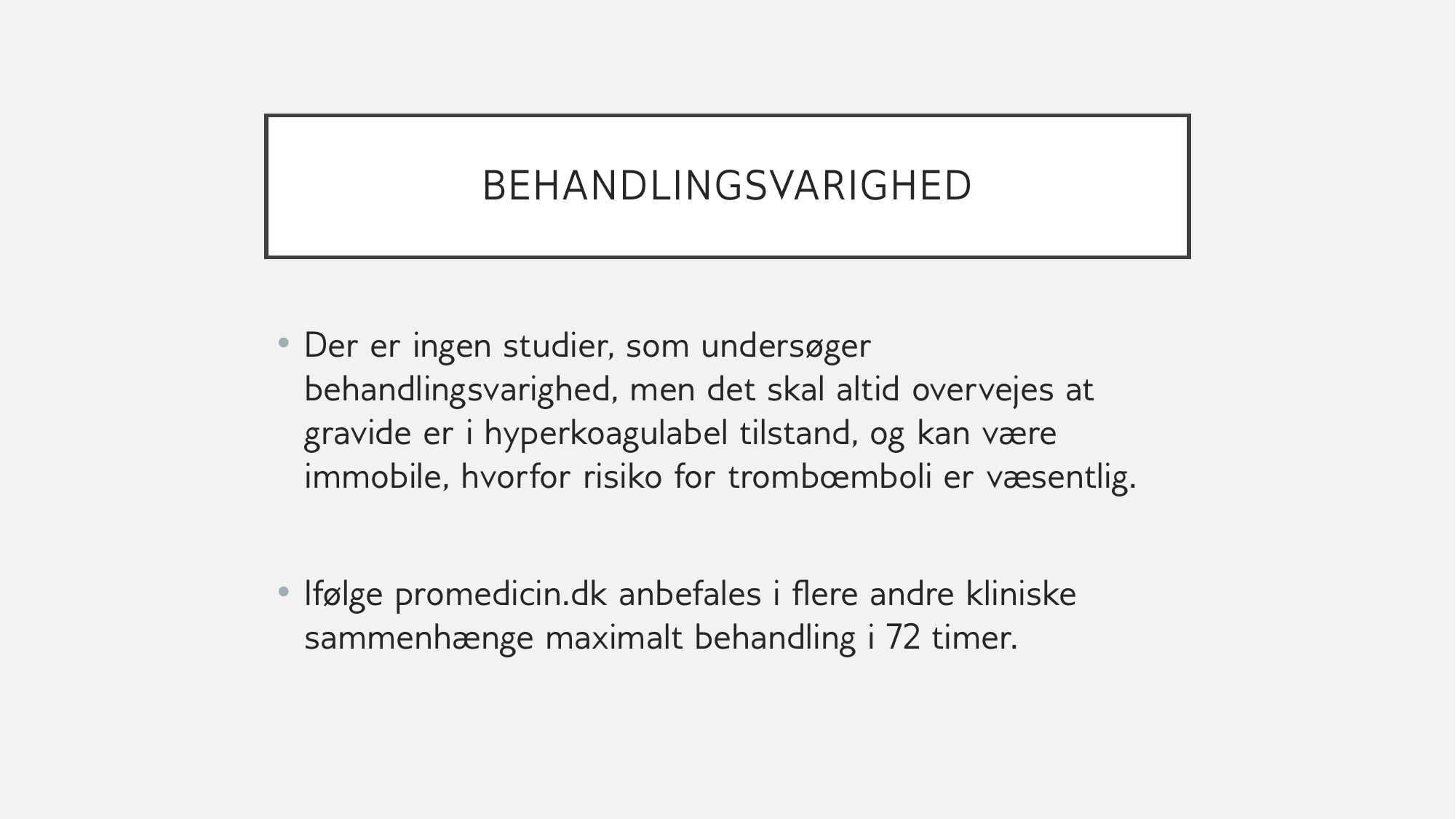

# Behandlingsvarighed
Der er ingen studier, som undersøger behandlingsvarighed, men det skal altid overvejes at gravide er i hyperkoagulabel tilstand, og kan være immobile, hvorfor risiko for tromboemboli er væsentlig.

Ifølge promedicin.dk anbefales i flere andre kliniske sammenhænge maximalt behandling i 72 timer.